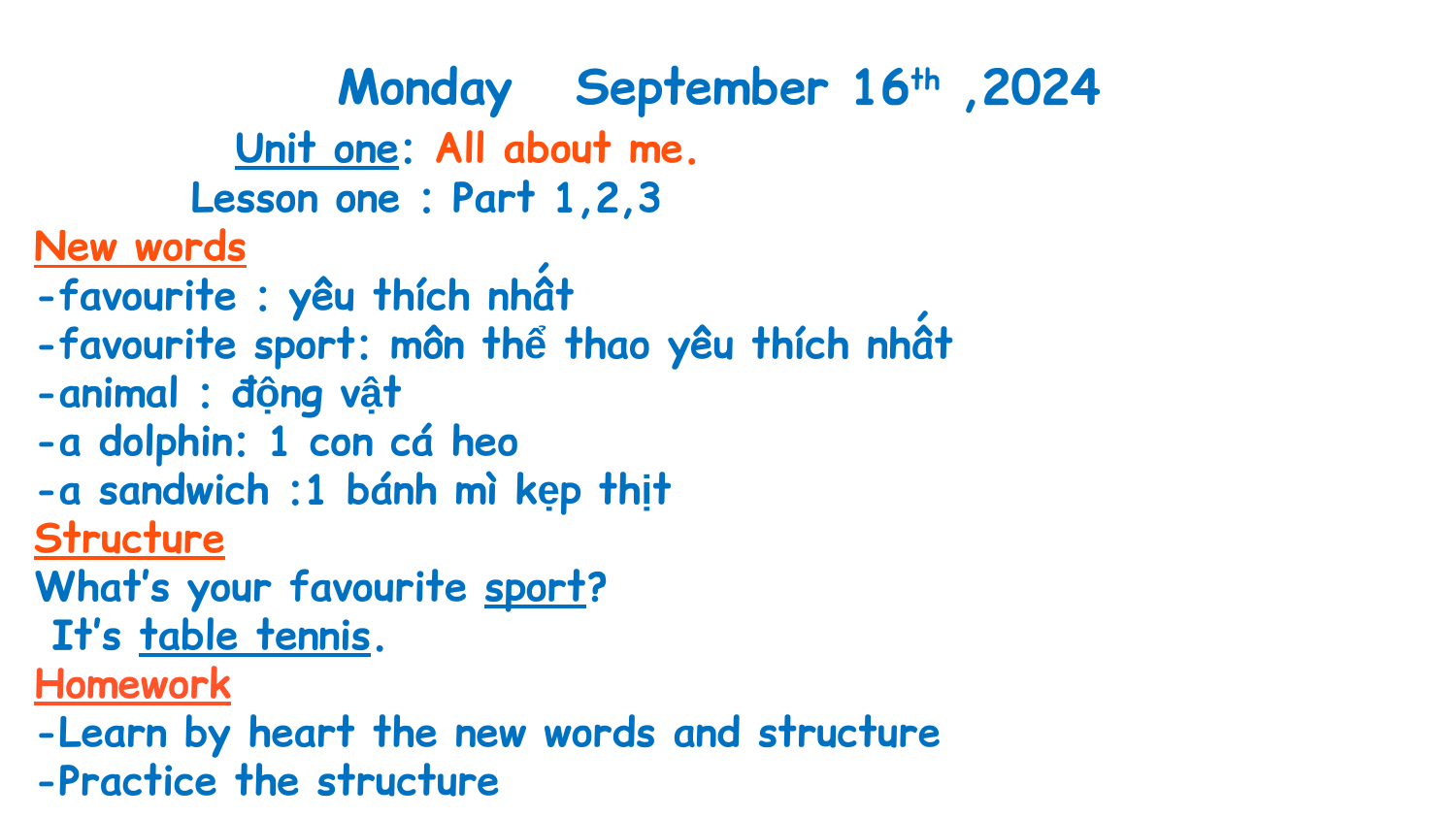

Monday   September 16th ,2024
            Unit one: All about me.
            Lesson one : Part 1,2,3
   New words
   -favourite : yêu thích nhất
   -favourite sport: môn thể thao yêu thích nhất
   -animal : động vật
   -a dolphin: 1 con cá heo
   -a sandwich :1 bánh mì kẹp thịt
   Structure
   What’s your favourite sport?
    It’s table tennis.
   Homework
   -Learn by heart the new words and structure
   -Practice the structure